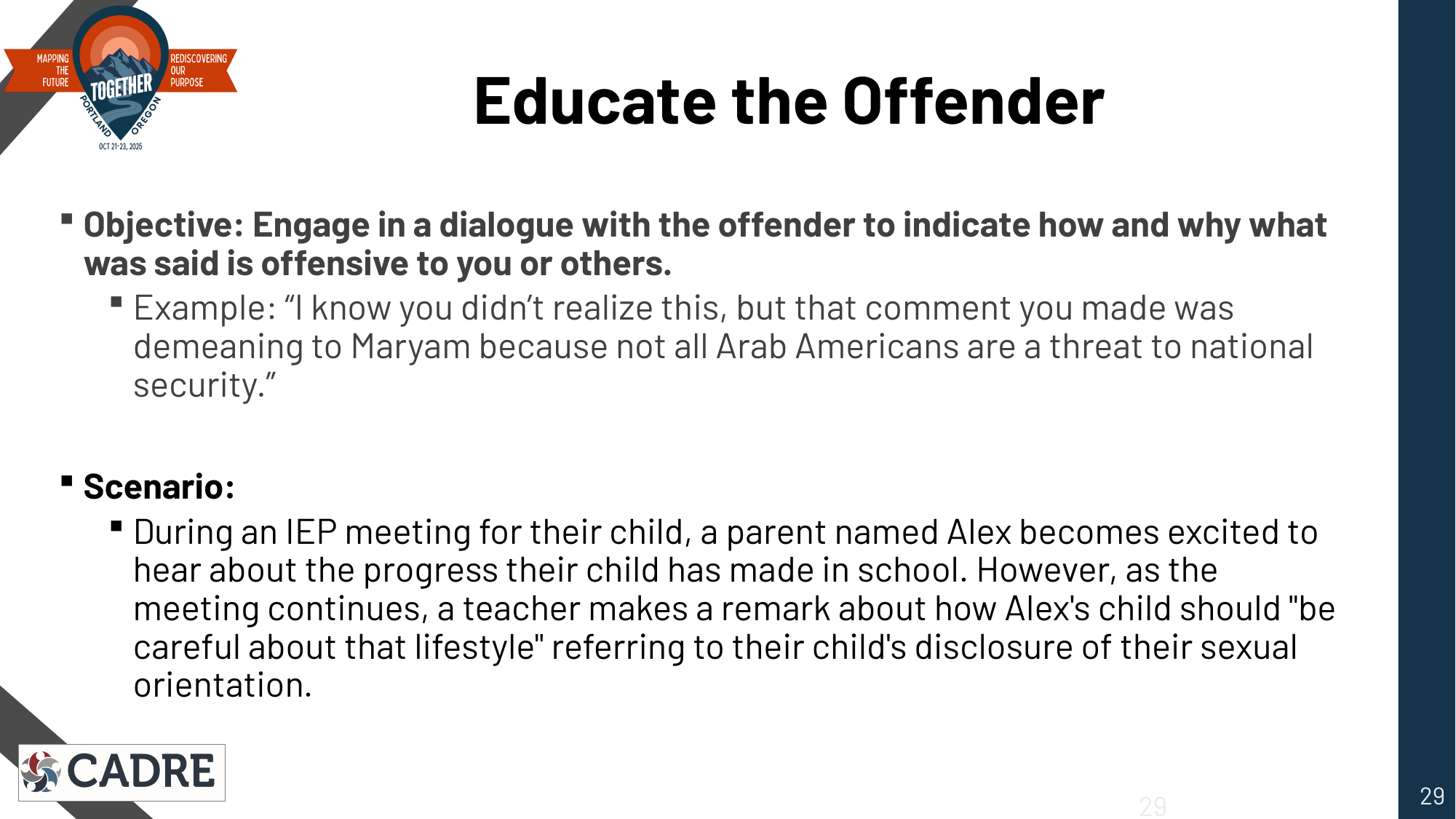

# Educate the Offender
Objective: Engage in a dialogue with the offender to indicate how and why what was said is offensive to you or others.
Example: “I know you didn’t realize this, but that comment you made was demeaning to Maryam because not all Arab Americans are a threat to national security.”

Scenario:
During an IEP meeting for their child, a parent named Alex becomes excited to hear about the progress their child has made in school. However, as the meeting continues, a teacher makes a remark about how Alex's child should "be careful about that lifestyle" referring to their child's disclosure of their sexual orientation.